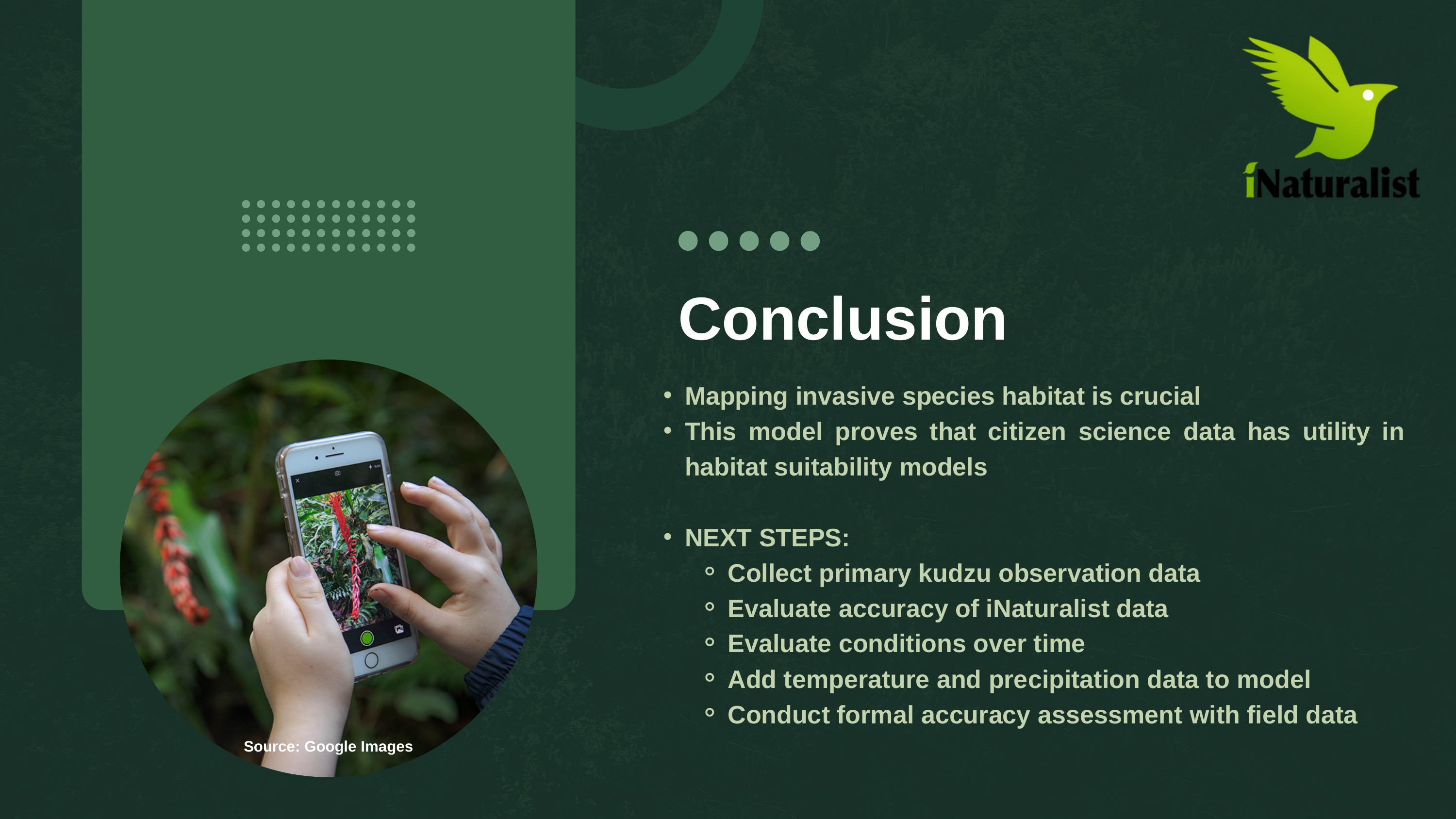

Conclusion

Mapping invasive species habitat is crucial
This model proves that citizen science data has utility in habitat suitability models

NEXT STEPS:
Collect primary kudzu observation data
Evaluate accuracy of iNaturalist data
Evaluate conditions over time
Add temperature and precipitation data to model
Conduct formal accuracy assessment with field data

Source: Google Images